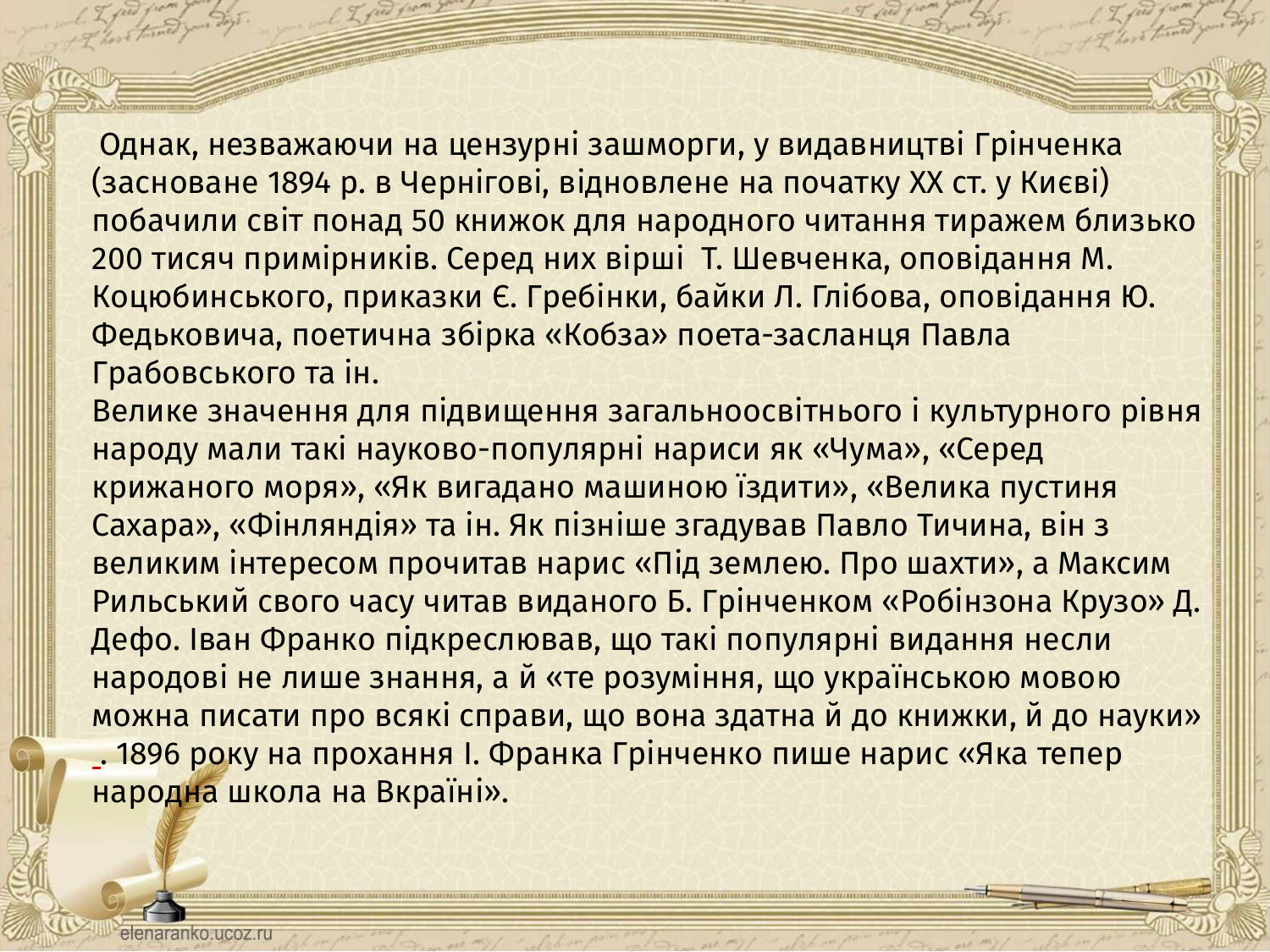

# Однак, незважаючи на цензурні зашморги, у видавництві Грінченка (засноване 1894 р. в Чернігові, відновлене на початку XX ст. у Києві) побачили світ понад 50 книжок для народного читання тиражем близько 200 тисяч примірників. Серед них вірші  Т. Шевченка, оповідання М. Коцюбинського, приказки Є. Гребінки, байки Л. Глібова, оповідання Ю. Федьковича, поетична збірка «Кобза» поета-засланця Павла Грабовського та ін.  Велике значення для підвищення загальноосвітнього і культурного рівня народу мали такі науково-популярні нариси як «Чума», «Серед крижаного моря», «Як вигадано машиною їздити», «Велика пустиня Сахара», «Фінляндія» та ін. Як пізніше згадував Павло Тичина, він з великим інтересом прочитав нарис «Під землею. Про шахти», а Максим Рильський свого часу читав виданого Б. Грінченком «Робінзона Крузо» Д. Дефо. Іван Франко підкреслював, що такі популярні видання несли народові не лише знання, а й «те розуміння, що українською мовою можна писати про всякі справи, що вона здатна й до книжки, й до науки» . 1896 року на прохання І. Франка Грінченко пише нарис «Яка тепер народна школа на Вкраїні».